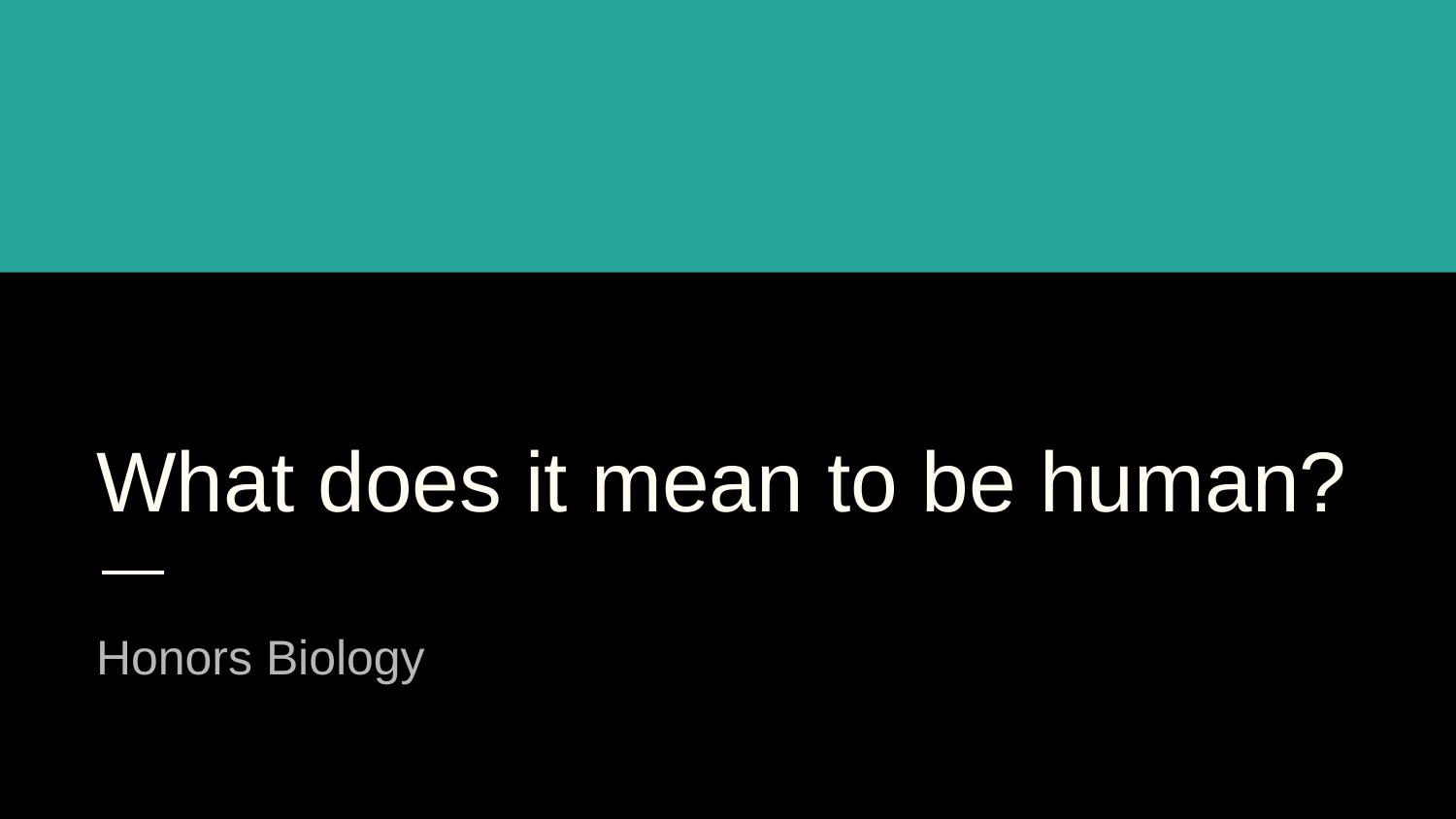

# What does it mean to be human?
Honors Biology